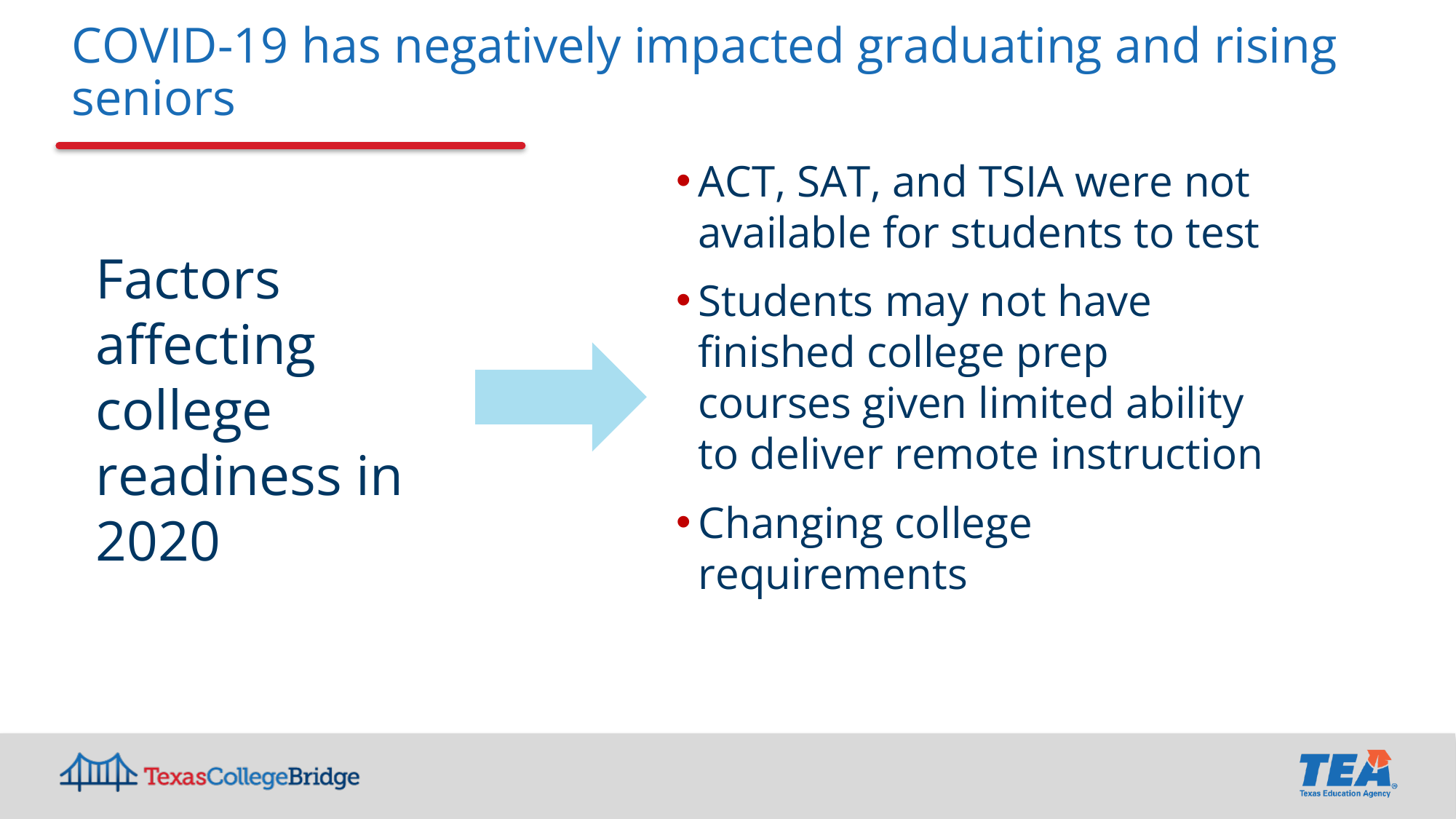

# COVID-19 has negatively impacted graduating and rising seniors
ACT, SAT, and TSIA were not available for students to test
Students may not have finished college prep courses given limited ability to deliver remote instruction
Changing college requirements
Factors affecting college readiness in 2020